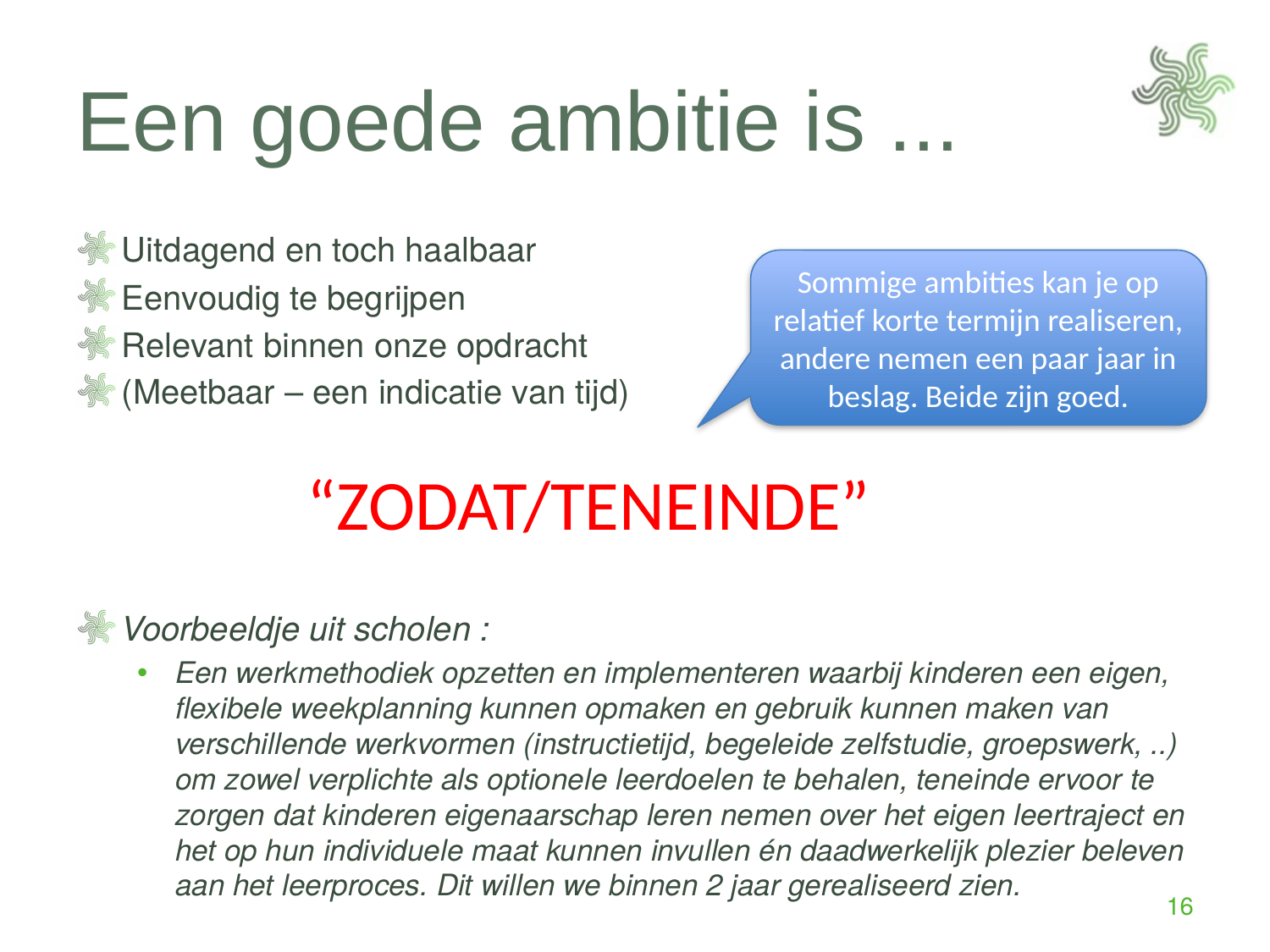

# Een goede ambitie is ...
Uitdagend en toch haalbaar
Eenvoudig te begrijpen
Relevant binnen onze opdracht
(Meetbaar – een indicatie van tijd)

Voorbeeldje uit scholen :
Een werkmethodiek opzetten en implementeren waarbij kinderen een eigen, flexibele weekplanning kunnen opmaken en gebruik kunnen maken van verschillende werkvormen (instructietijd, begeleide zelfstudie, groepswerk, ..) om zowel verplichte als optionele leerdoelen te behalen, teneinde ervoor te zorgen dat kinderen eigenaarschap leren nemen over het eigen leertraject en het op hun individuele maat kunnen invullen én daadwerkelijk plezier beleven aan het leerproces. Dit willen we binnen 2 jaar gerealiseerd zien.
Sommige ambities kan je op relatief korte termijn realiseren, andere nemen een paar jaar in beslag. Beide zijn goed.
“ZODAT/TENEINDE”
16